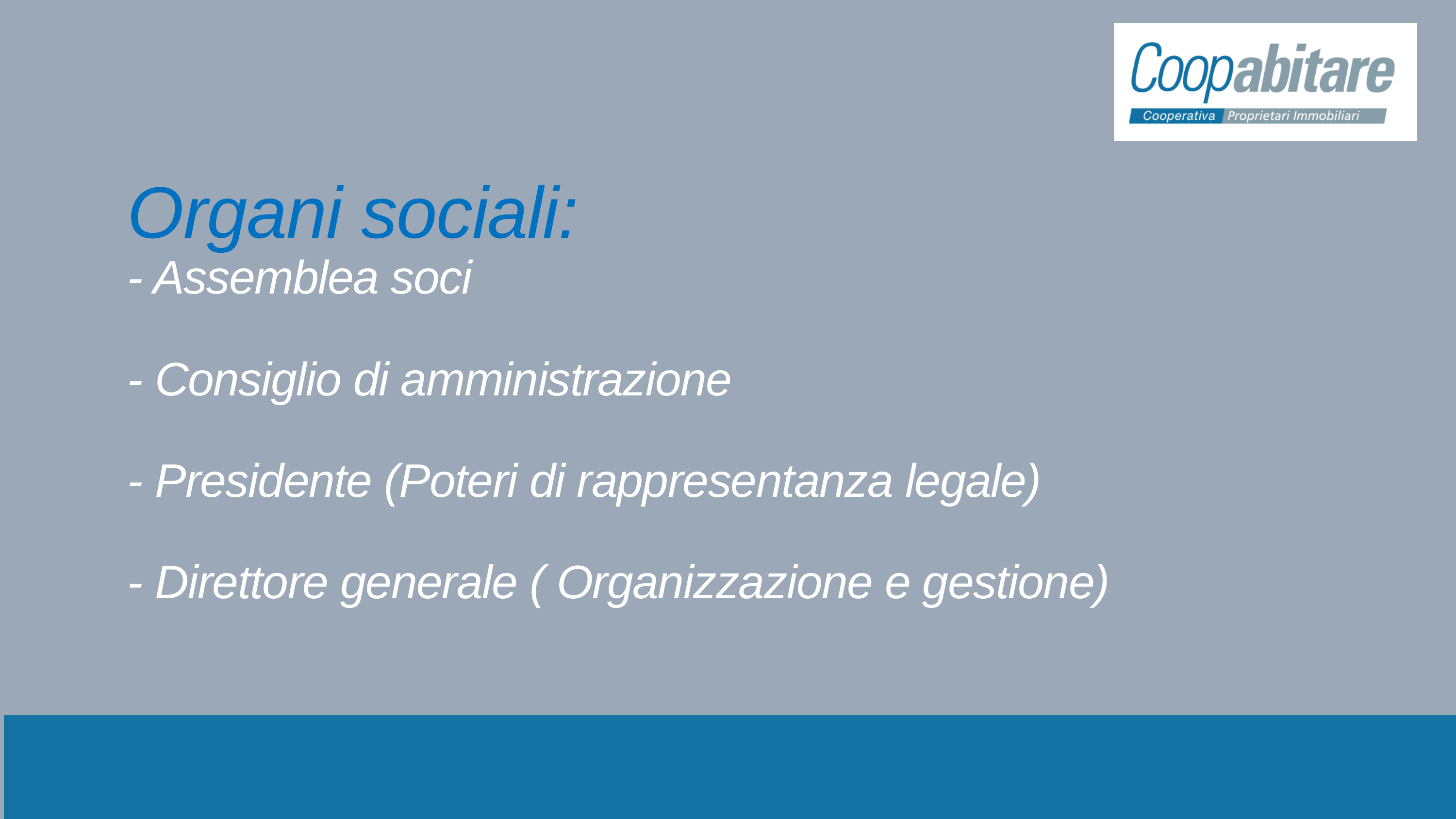

Organi sociali:
- Assemblea soci

- Consiglio di amministrazione

- Presidente (Poteri di rappresentanza legale)

- Direttore generale ( Organizzazione e gestione)